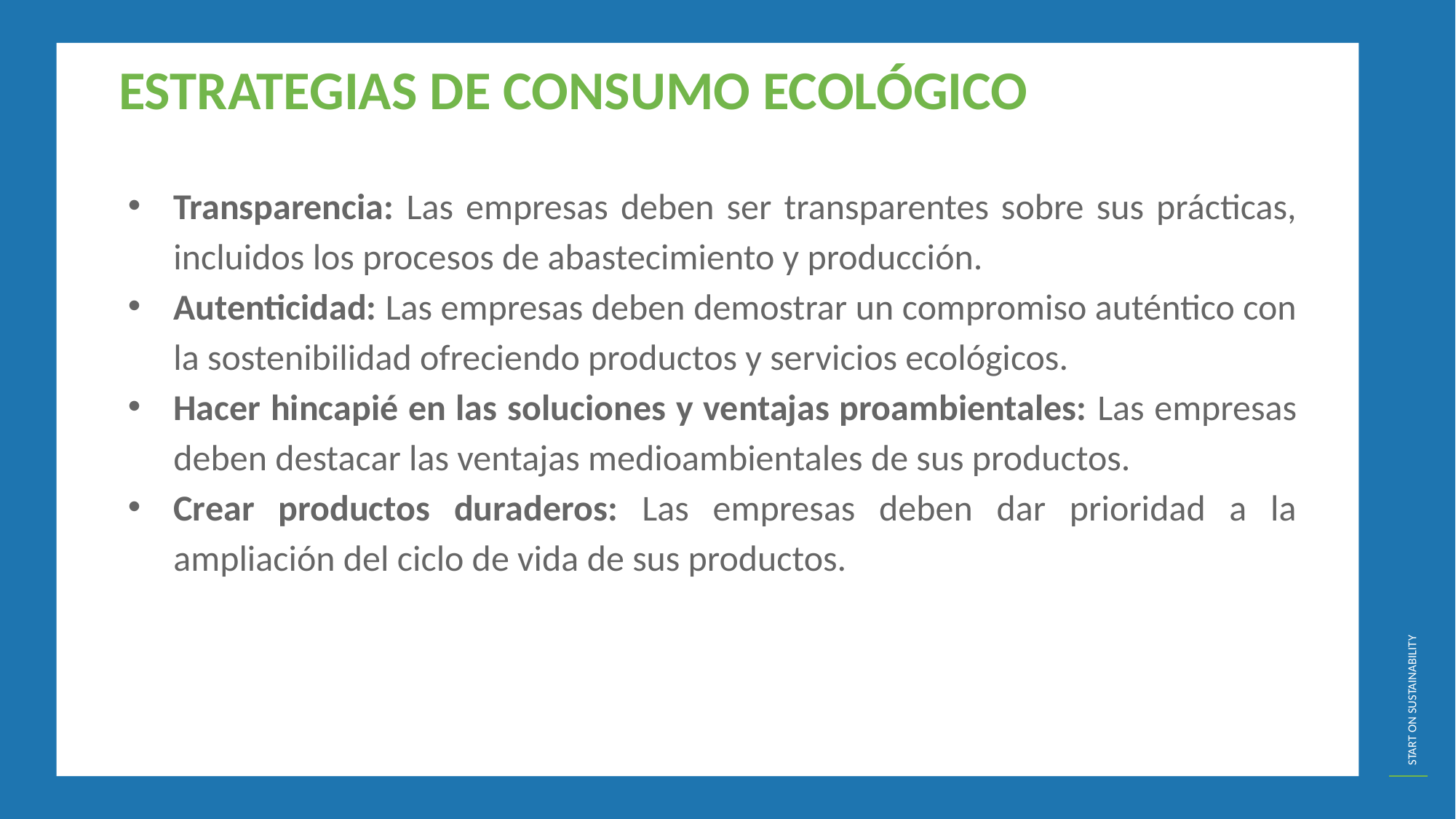

ESTRATEGIAS DE CONSUMO ECOLÓGICO

Transparencia: Las empresas deben ser transparentes sobre sus prácticas, incluidos los procesos de abastecimiento y producción.
Autenticidad: Las empresas deben demostrar un compromiso auténtico con la sostenibilidad ofreciendo productos y servicios ecológicos.
Hacer hincapié en las soluciones y ventajas proambientales: Las empresas deben destacar las ventajas medioambientales de sus productos.
Crear productos duraderos: Las empresas deben dar prioridad a la ampliación del ciclo de vida de sus productos.